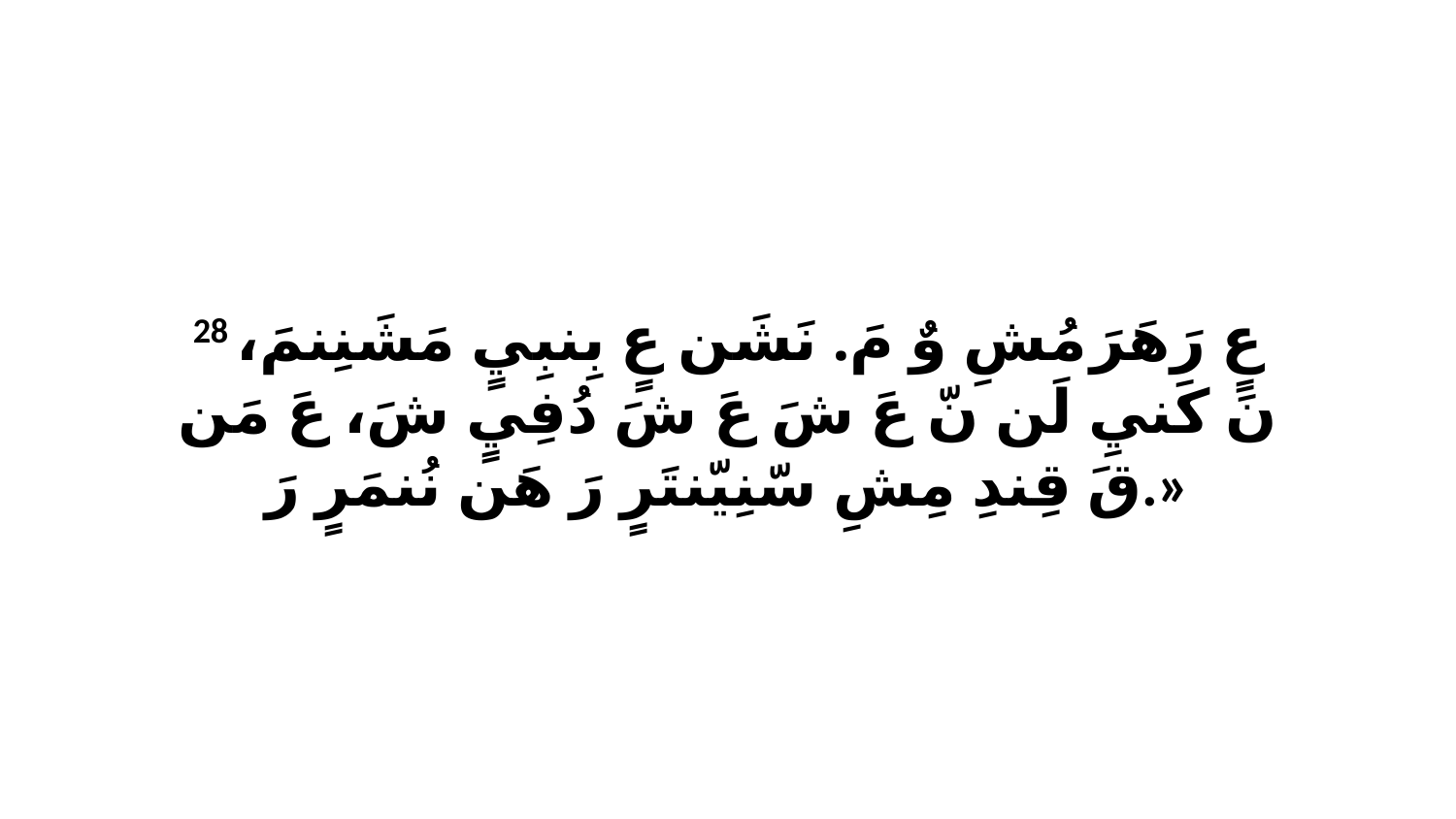

28 عٍ رَهَرَ مُشِ وٌ مَ. نَشَن عٍ بِنبِيٍ مَشَنِنمَ، نَ كَنيِ لَن نّ عَ شَ عَ شَ دُفِيٍ شَ، عَ مَن قَ قِندِ مِشِ سّنِيّنتَرٍ رَ هَن نُنمَرٍ رَ.»